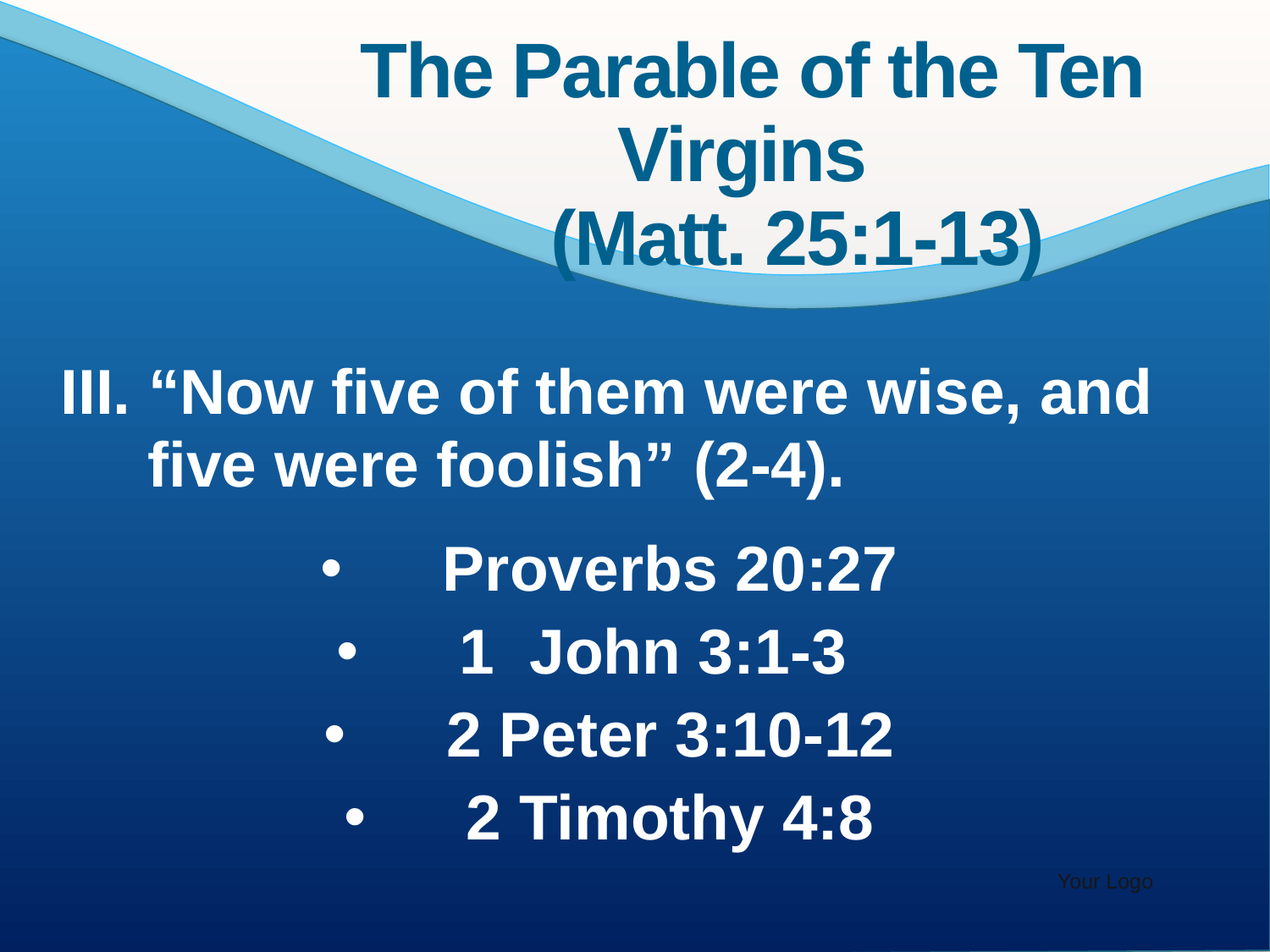

The Parable of the Ten Virgins
(Matt. 25:1-13)

III. “Now five of them were wise, and five were foolish” (2-4).
  Proverbs 20:27
  1  John 3:1-3
  2 Peter 3:10-12
  2 Timothy 4:8
Your Logo